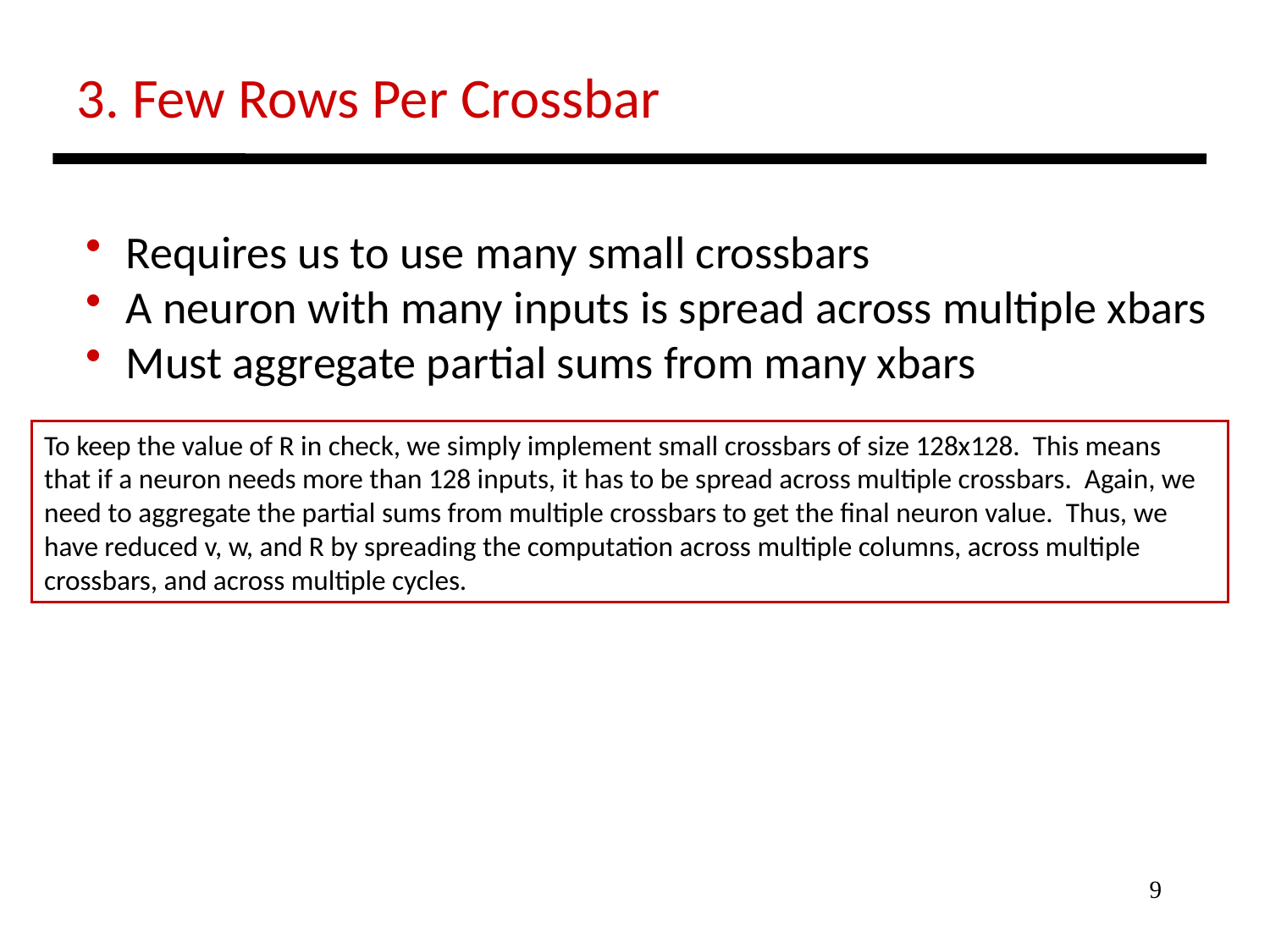

3. Few Rows Per Crossbar

 Requires us to use many small crossbars
 A neuron with many inputs is spread across multiple xbars
 Must aggregate partial sums from many xbars
To keep the value of R in check, we simply implement small crossbars of size 128x128.  This means that if a neuron needs more than 128 inputs, it has to be spread across multiple crossbars.  Again, we need to aggregate the partial sums from multiple crossbars to get the final neuron value.  Thus, we have reduced v, w, and R by spreading the computation across multiple columns, across multiple crossbars, and across multiple cycles.
9